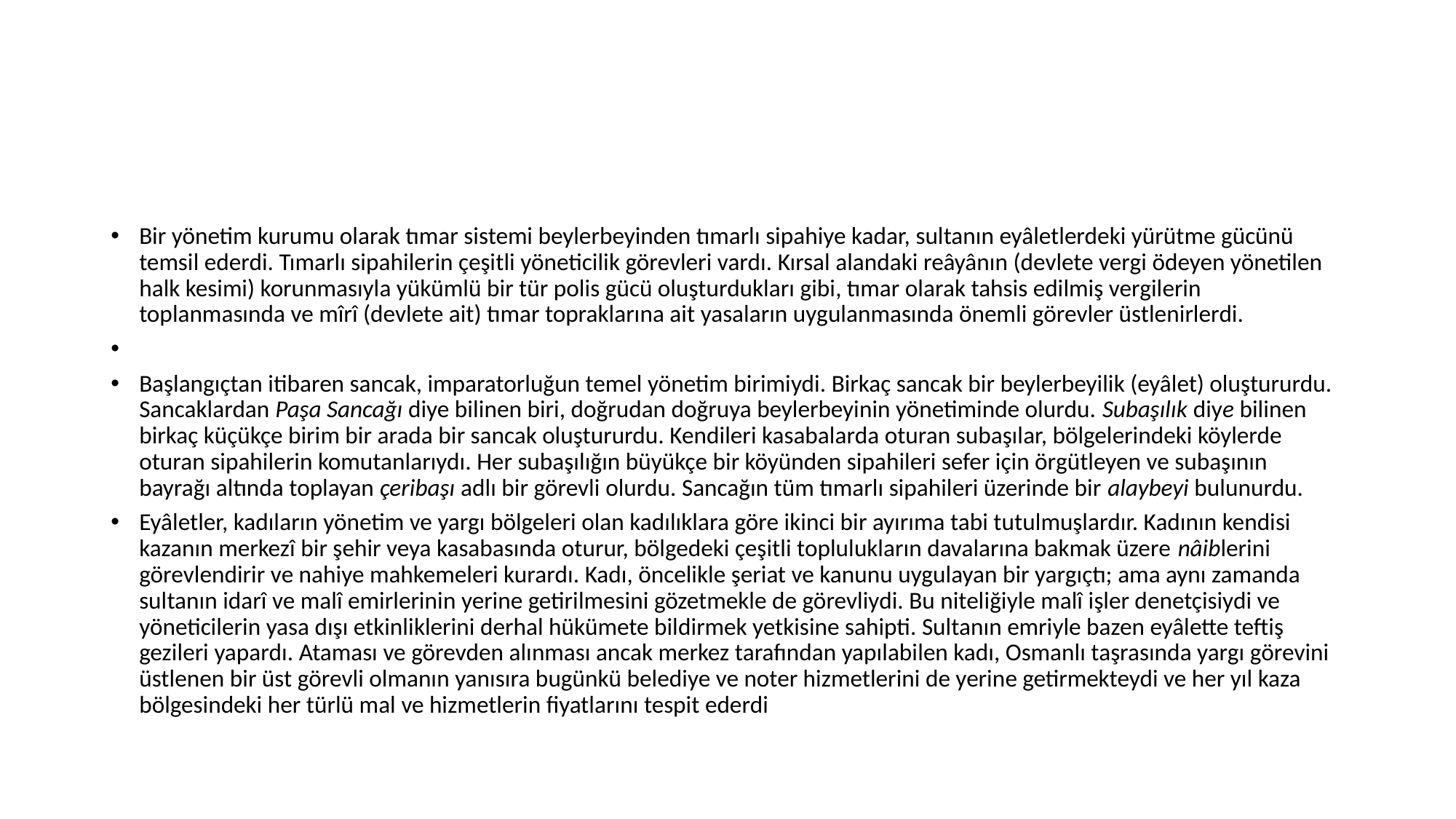

#
Bir yönetim kurumu olarak tımar sistemi beylerbeyinden tımarlı sipahiye kadar, sultanın eyâletlerdeki yürütme gücünü temsil ederdi. Tımarlı sipahilerin çeşitli yöneticilik görevleri vardı. Kırsal alandaki reâyânın (devlete vergi ödeyen yönetilen halk kesimi) korunmasıyla yükümlü bir tür polis gücü oluşturdukları gibi, tımar olarak tahsis edilmiş vergilerin toplanmasında ve mîrî (devlete ait) tımar topraklarına ait yasaların uygulanmasında önemli görevler üstlenirlerdi.

Başlangıçtan itibaren sancak, imparatorluğun temel yönetim birimiydi. Birkaç sancak bir beylerbeyilik (eyâlet) oluştururdu. Sancaklardan Paşa Sancağı diye bilinen biri, doğrudan doğruya beylerbeyinin yönetiminde olurdu. Subaşılık diye bilinen birkaç küçükçe birim bir arada bir sancak oluştururdu. Kendileri kasabalarda oturan subaşılar, bölgelerindeki köylerde oturan sipahilerin komutanlarıydı. Her subaşılığın büyükçe bir köyünden sipahileri sefer için örgütleyen ve subaşının bayrağı altında toplayan çeribaşı adlı bir görevli olurdu. Sancağın tüm tımarlı sipahileri üzerinde bir alaybeyi bulunurdu.
Eyâletler, kadıların yönetim ve yargı bölgeleri olan kadılıklara göre ikinci bir ayırıma tabi tutulmuşlardır. Kadının kendisi kazanın merkezî bir şehir veya kasabasında oturur, bölgedeki çeşitli toplulukların davalarına bakmak üzere nâiblerini görevlendirir ve nahiye mahkemeleri kurardı. Kadı, öncelikle şeriat ve kanunu uygulayan bir yargıçtı; ama aynı zamanda sultanın idarî ve malî emirlerinin yerine getirilmesini gözetmekle de görevliydi. Bu niteliğiyle malî işler denetçisiydi ve yöneticilerin yasa dışı etkinliklerini derhal hükümete bildirmek yetkisine sahipti. Sultanın emriyle bazen eyâlette teftiş gezileri yapardı. Ataması ve görevden alınması ancak merkez tarafından yapılabilen kadı, Osmanlı taşrasında yargı görevini üstlenen bir üst görevli olmanın yanısıra bugünkü belediye ve noter hizmetlerini de yerine getirmekteydi ve her yıl kaza bölgesindeki her türlü mal ve hizmetlerin fiyatlarını tespit ederdi